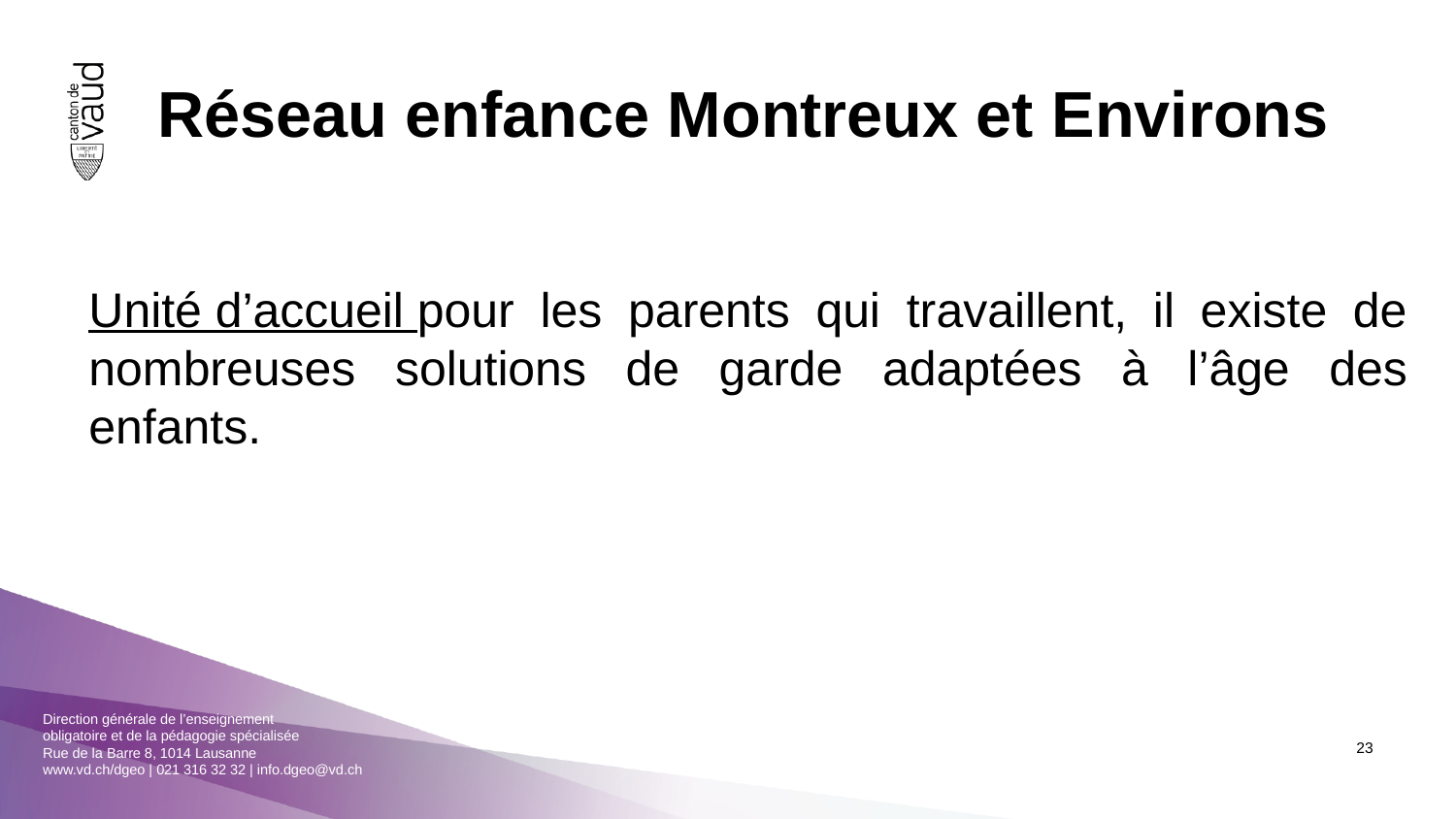

Réseau enfance Montreux et Environs
Unité d’accueil pour les parents qui travaillent, il existe de nombreuses solutions de garde adaptées à l’âge des enfants.
23